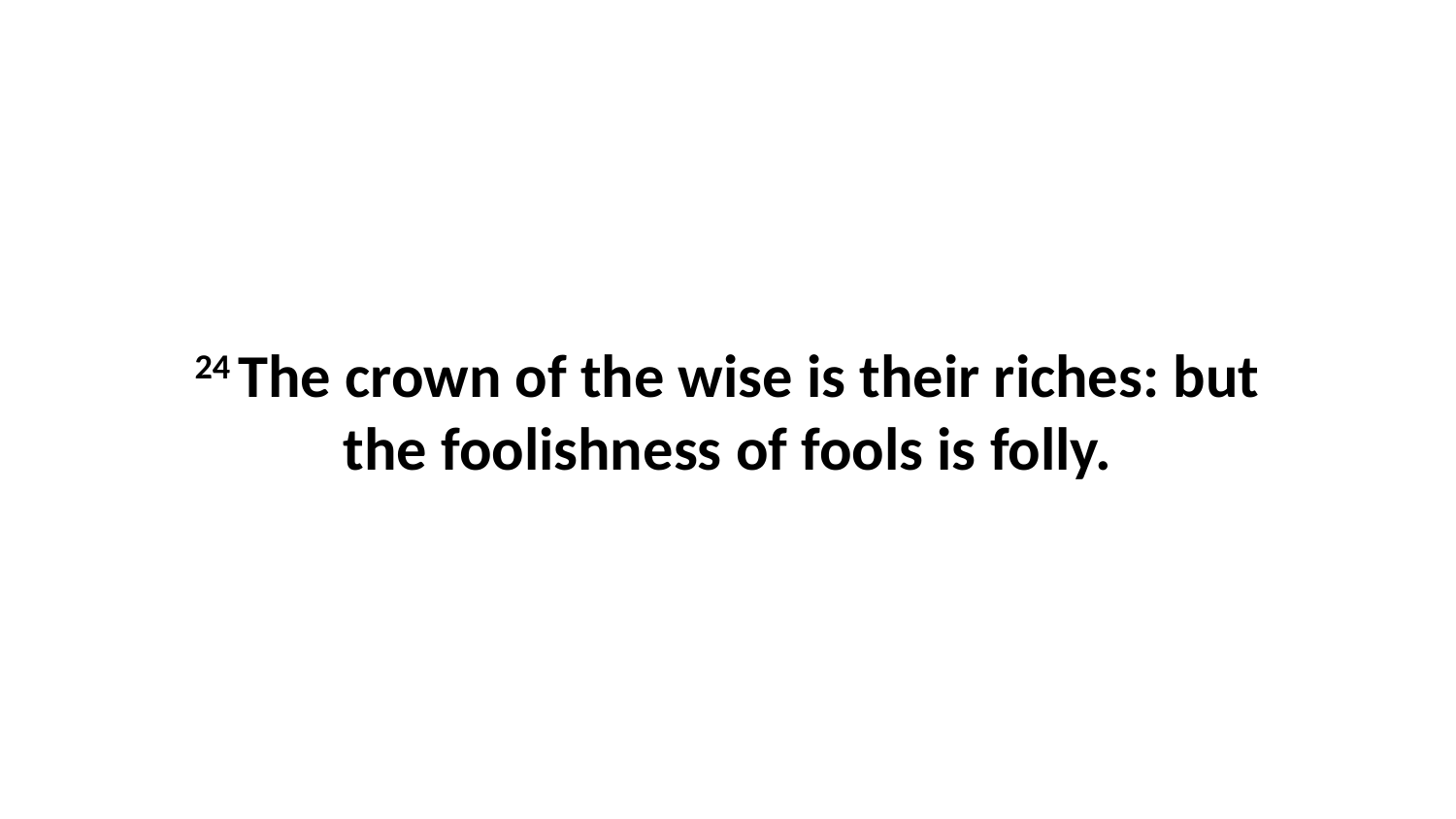

24 The crown of the wise is their riches: but the foolishness of fools is folly.